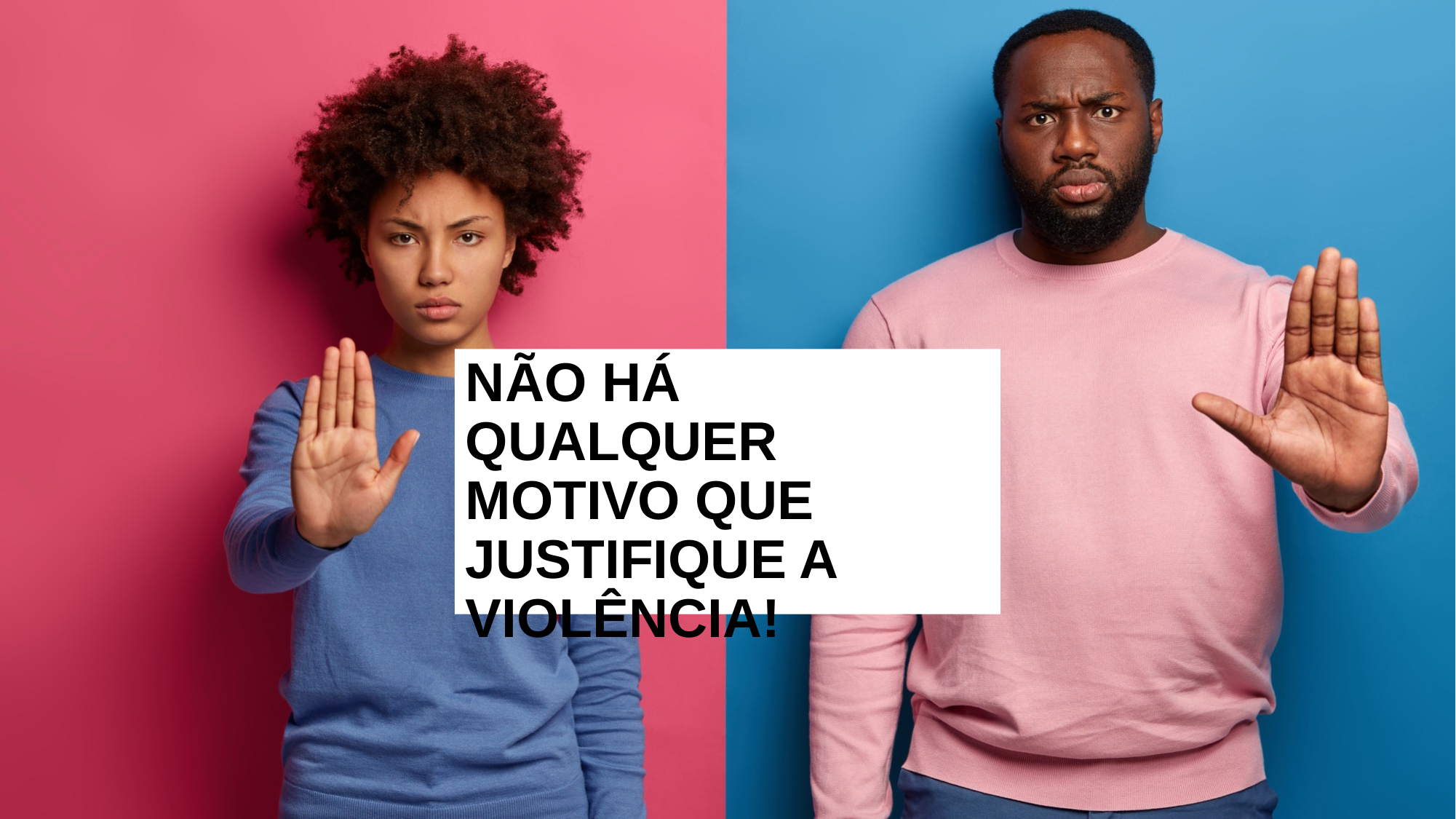

NÃO HÁ QUALQUER MOTIVO QUE JUSTIFIQUE A VIOLÊNCIA!